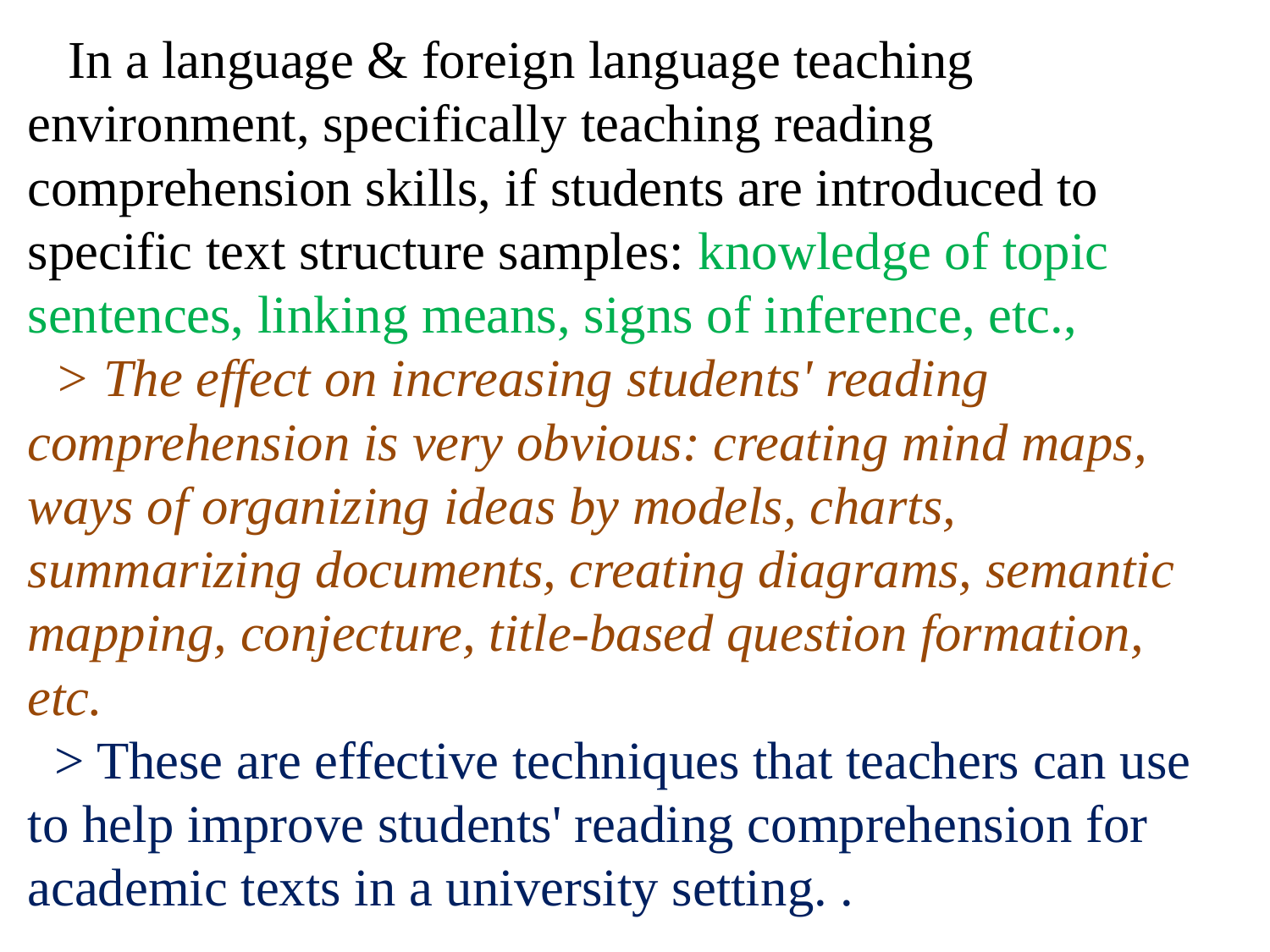

# In a language & foreign language teaching environment, specifically teaching reading comprehension skills, if students are introduced to specific text structure samples: knowledge of topic sentences, linking means, signs of inference, etc., > The effect on increasing students' reading comprehension is very obvious: creating mind maps, ways of organizing ideas by models, charts, summarizing documents, creating diagrams, semantic mapping, conjecture, title-based question formation, etc. > These are effective techniques that teachers can use to help improve students' reading comprehension for academic texts in a university setting. .